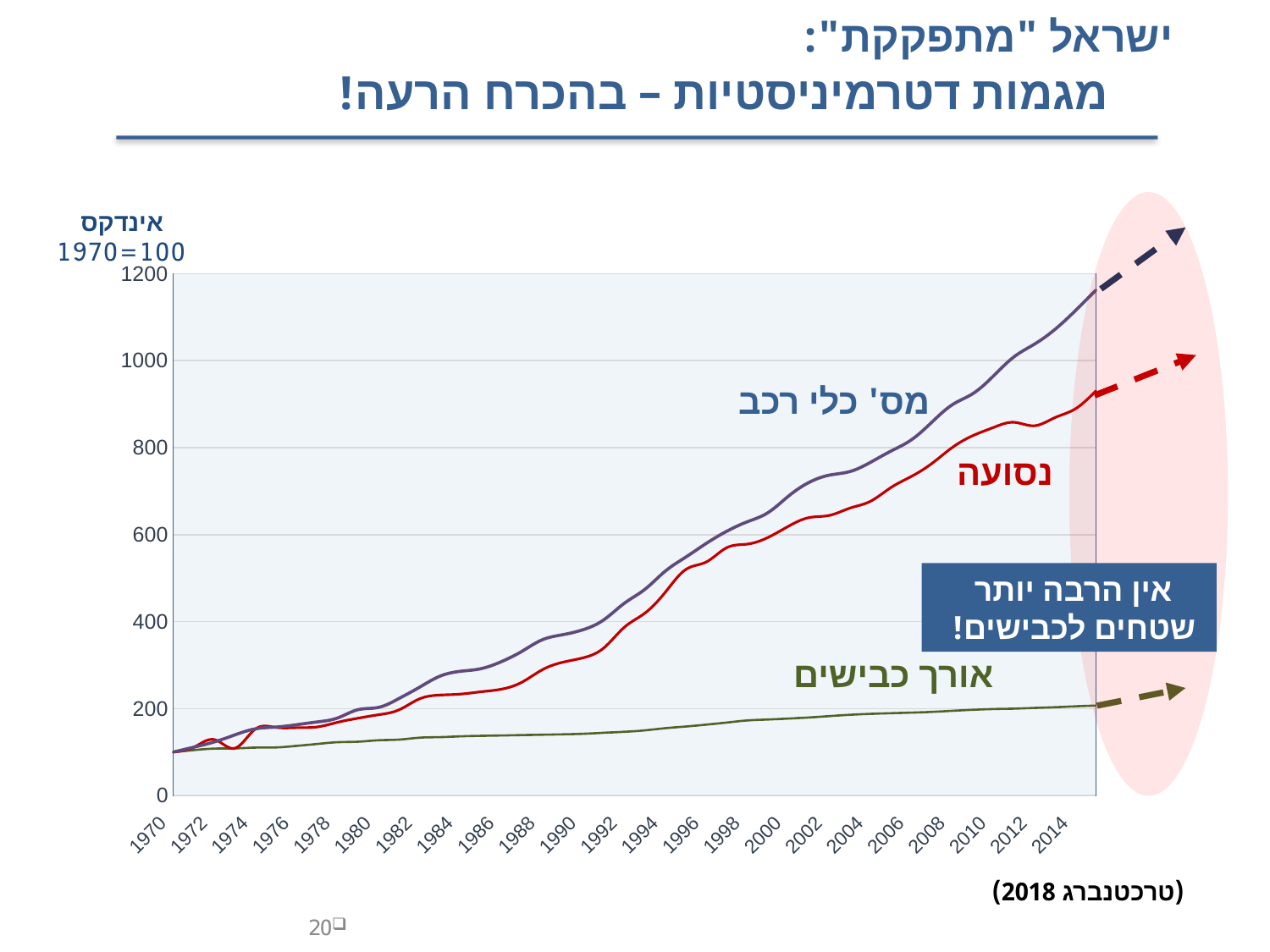

ישראל "מתפקקת":
		מגמות דטרמיניסטיות – בהכרח הרעה!

אינדקס
1970=100

### Chart

| Category | Length of paved roads (km) | Kilometer travelled (million per year) | Motor vehicles |
|---|---|---|---|
| 1970 | 100.0 | 100.0 | 100.0 |
| 1971 | 104.5102260495156 | 110.9979633401222 | 111.2781954887218 |
| 1972 | 107.9655543595264 | 128.6490156143923 | 123.3082706766917 |
| 1973 | 108.4391819160387 | 108.8424983027834 | 139.4736842105263 |
| 1974 | 110.2798708288482 | 152.8513238289206 | 153.3834586466165 |
| 1975 | 110.6350914962325 | 156.6870332654447 | 157.5187969924812 |
| 1976 | 114.2088266953714 | 156.0930074677529 | 162.7819548872181 |
| 1977 | 118.5145317545748 | 157.6714188730482 | 169.1729323308271 |
| 1978 | 122.6480086114101 | 168.295994568907 | 178.1954887218045 |
| 1979 | 123.8105489773951 | 177.7664630006789 | 197.3684210526315 |
| 1980 | 127.1259418729817 | 185.7264086897488 | 202.6315789473684 |
| 1981 | 128.632938643703 | 196.9450101832994 | 222.9323308270677 |
| 1982 | 133.0462863293864 | 222.2165648336727 | 248.8721804511278 |
| 1983 | 134.3595263724435 | 231.0930074677529 | 274.4360902255639 |
| 1984 | 136.146393972013 | 233.2824168363883 | 285.7142857142857 |
| 1985 | 137.35199138859 | 238.5947046843177 | 291.7293233082696 |
| 1986 | 138.1054897739505 | 244.5689069925323 | 307.8947368421036 |
| 1987 | 139.0527448869752 | 260.5736591989138 | 331.578947368421 |
| 1988 | 139.89235737352 | 289.3075356415479 | 358.2706766917293 |
| 1989 | 140.7965554359527 | 306.5682281059063 | 369.9248120300752 |
| 1990 | 142.0775026910657 | 316.83638832315 | 381.578947368421 |
| 1991 | 144.3379978471475 | 339.4433129667339 | 404.1353383458646 |
| 1992 | 146.6415500538213 | 386.8805159538356 | 442.1052631578948 |
| 1993 | 149.935414424112 | 419.3822131704006 | 474.0601503759398 |
| 1994 | 154.91926803014 | 467.6001357773252 | 516.1654135338347 |
| 1995 | 158.783638320775 | 519.908350305499 | 548.4962406015034 |
| 1996 | 163.1108719052745 | 537.270875763748 | 580.0751879699249 |
| 1997 | 167.9009687836383 | 570.1289884589276 | 607.8947368421055 |
| 1998 | 172.6910656620022 | 578.3265444670741 | 629.6992481203008 |
| 1999 | 174.886975242196 | 593.397827562797 | 650.375939849624 |
| 2000 | 177.0721205597417 | 619.1785471826204 | 688.3458646616542 |
| 2001 | 179.5156081808396 | 639.1378139850624 | 719.9248120300751 |
| 2002 | 182.6910656620022 | 644.2634080108625 | 736.842105263158 |
| 2003 | 185.7158234660926 | 660.9640190088254 | 745.112781954887 |
| 2004 | 187.8363832077503 | 676.663272233537 | 766.1654135338347 |
| 2005 | 189.3541442411195 | 708.2315003394433 | 792.1052631578948 |
| 2006 | 190.6781485468245 | 733.910386965377 | 818.0451127819441 |
| 2007 | 192.37890204521 | 763.6795655125595 | 858.6466165413533 |
| 2008 | 194.886975242196 | 800.5600814663954 | 898.8721804511277 |
| 2009 | 197.1905274488697 | 827.7325186693824 | 924.3293233082707 |
| 2010 | 198.9451022604952 | 846.4019008825524 | 964.733458646617 |
| 2011 | 199.881593110872 | 858.3842498302779 | 1008.646616541353 |
| 2012 | 201.4962325080732 | 850.4243041412084 | 1037.96992481203 |
| 2013 | 203.1001076426265 | 869.0936863543787 | 1071.804511278195 |
| 2014 | 205.1991388589882 | 889.3414799728444 | 1115.037593984962 |
| 2015 | 206.9321851453176 | 930.4141208418179 | 1162.269172932331 |
מס' כלי רכב
נסועה
אין הרבה יותר  שטחים לכבישים!
אורך כבישים
(טרכטנברג 2018)
20